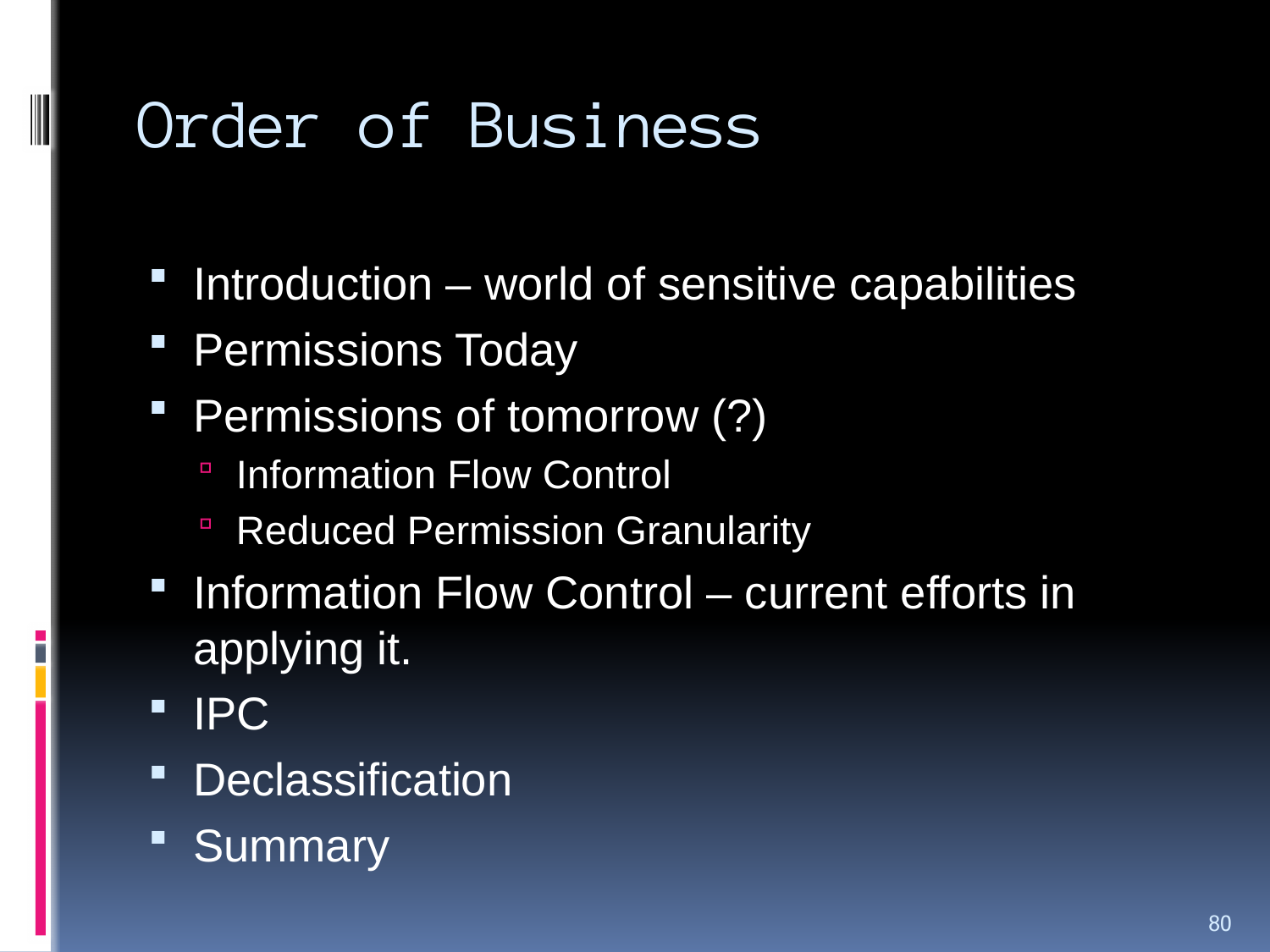

# Order of Business
Introduction – world of sensitive capabilities
Permissions Today
Permissions of tomorrow (?)
Information Flow Control
Reduced Permission Granularity
Information Flow Control – current efforts in applying it.
IPC
Declassification
Summary
80